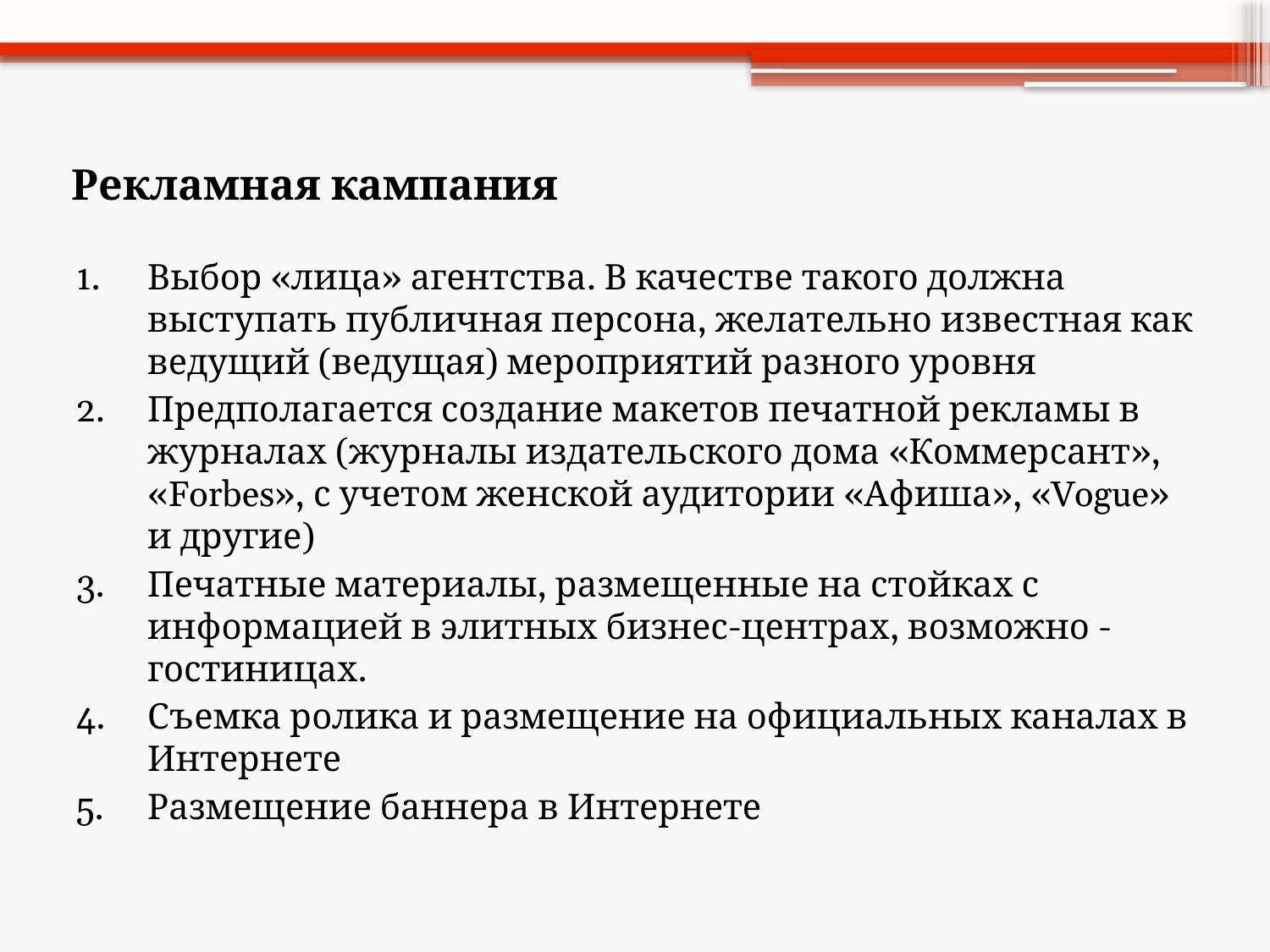

# Рекламная кампания
Выбор «лица» агентства. В качестве такого должна выступать публичная персона, желательно известная как ведущий (ведущая) мероприятий разного уровня
Предполагается создание макетов печатной рекламы в журналах (журналы издательского дома «Коммерсант», «Forbes», с учетом женской аудитории «Афиша», «Vogue» и другие)
Печатные материалы, размещенные на стойках с информацией в элитных бизнес-центрах, возможно - гостиницах.
Съемка ролика и размещение на официальных каналах в Интернете
Размещение баннера в Интернете